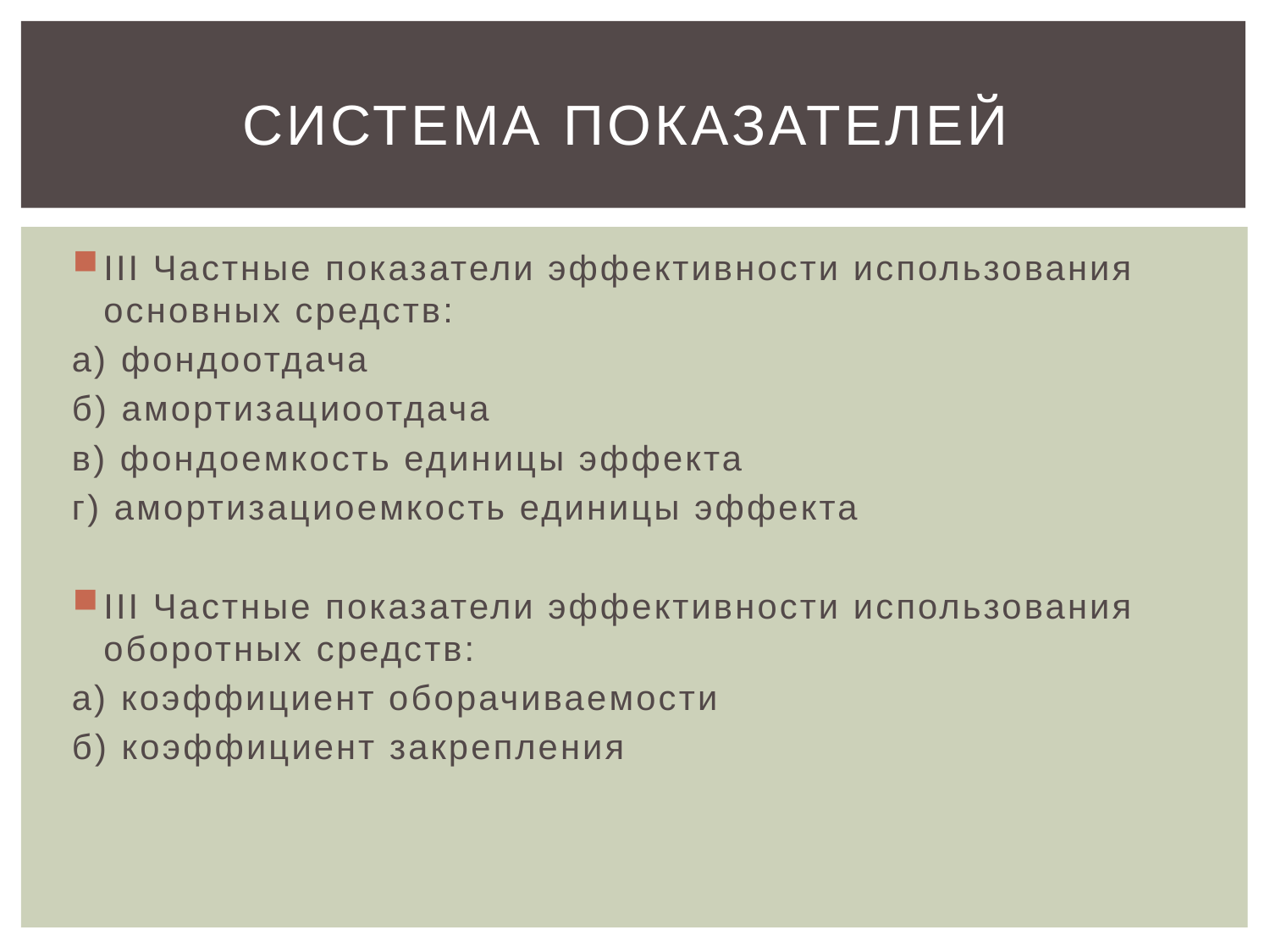

# Система показателей
III Частные показатели эффективности использования основных средств:
а) фондоотдача
б) амортизациоотдача
в) фондоемкость единицы эффекта
г) амортизациоемкость единицы эффекта

III Частные показатели эффективности использования оборотных средств:
а) коэффициент оборачиваемости
б) коэффициент закрепления